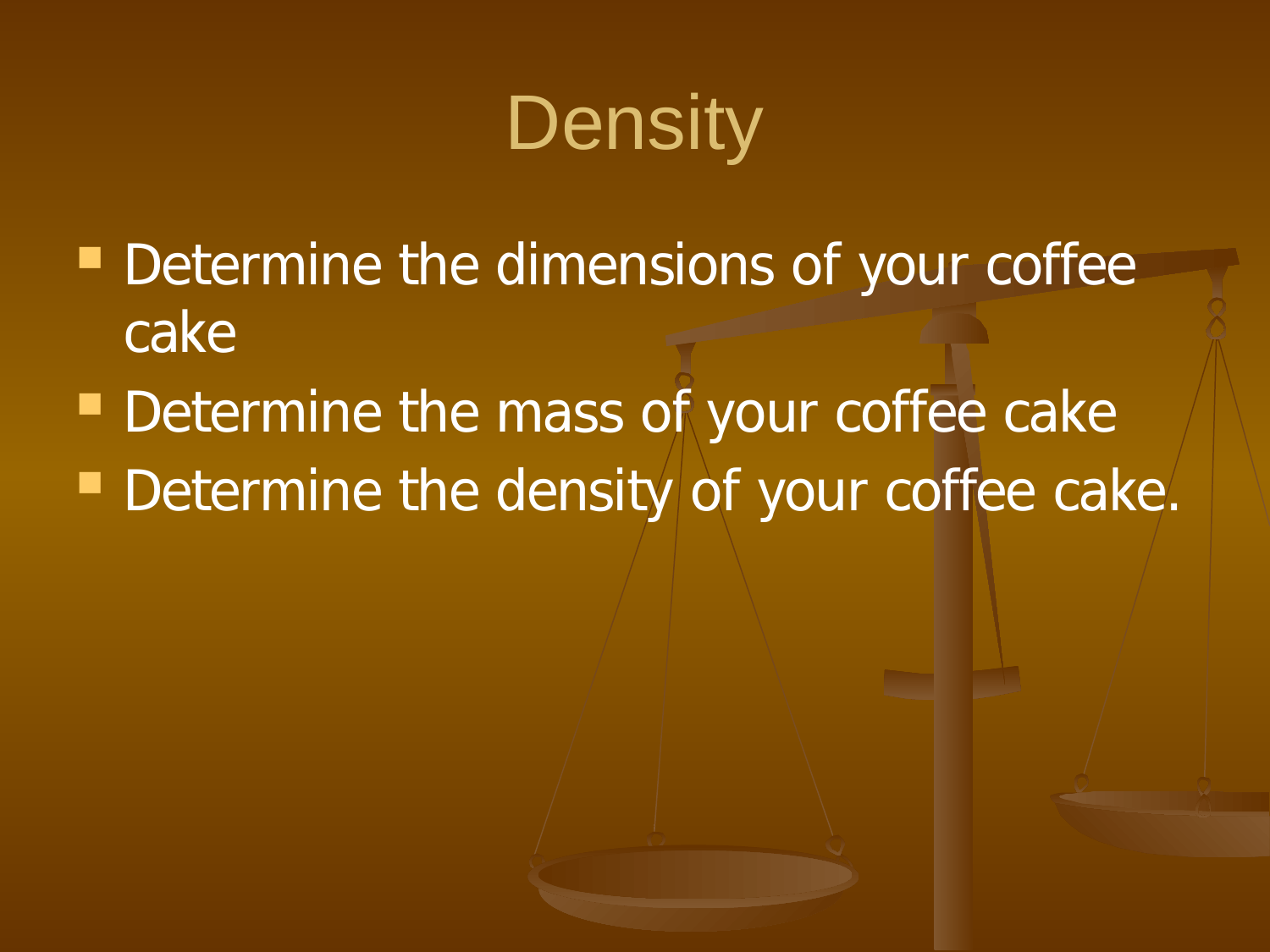

# Density
Determine the dimensions of your coffee cake
Determine the mass of your coffee cake
Determine the density of your coffee cake.